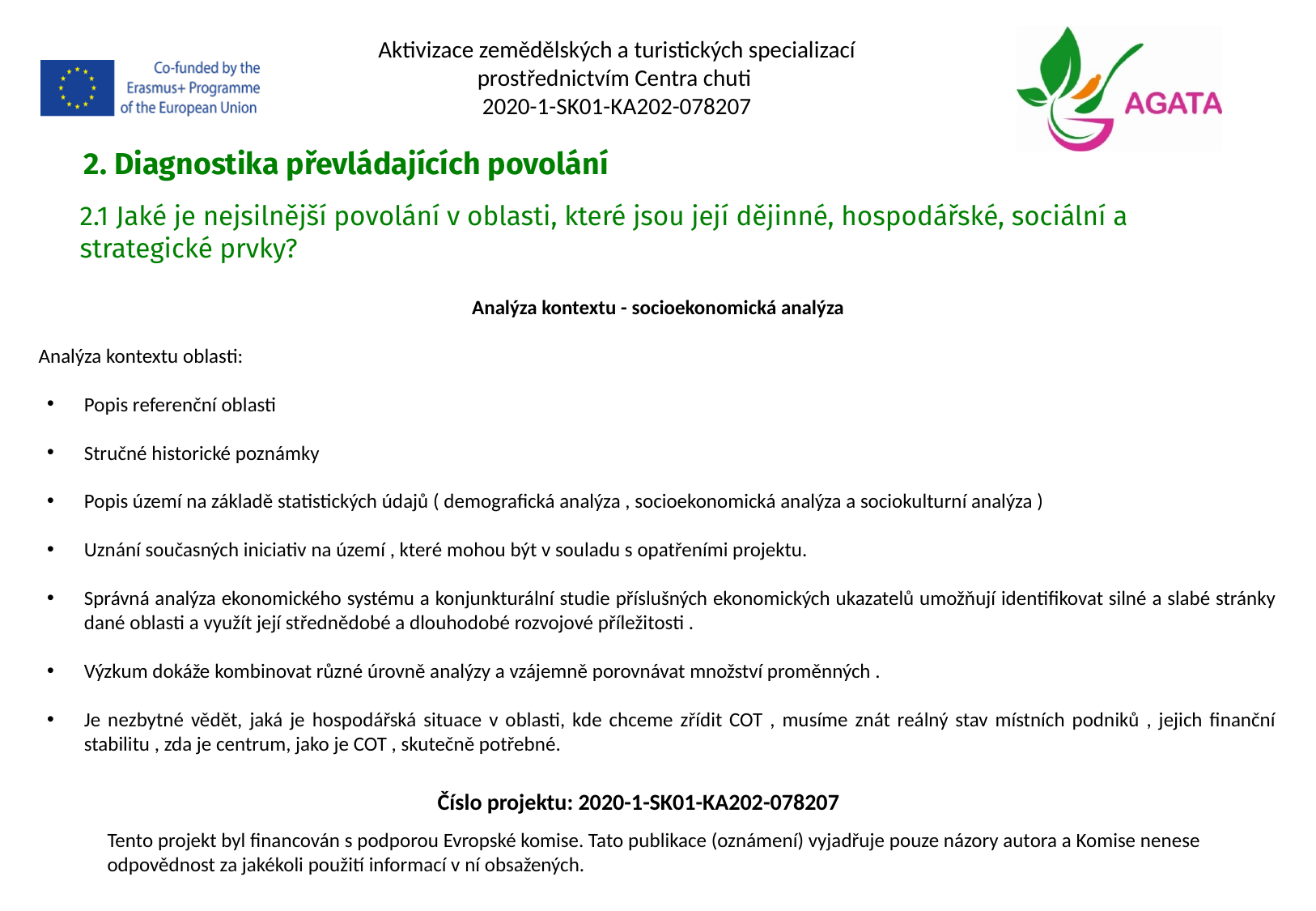

Aktivizace zemědělských a turistických specializací prostřednictvím Centra chuti
2020-1-SK01-KA202-078207
2. Diagnostika převládajících povolání
2.1 Jaké je nejsilnější povolání v oblasti, které jsou její dějinné, hospodářské, sociální a strategické prvky?
Analýza kontextu - socioekonomická analýza

Analýza kontextu oblasti:

Popis referenční oblasti

Stručné historické poznámky

Popis území na základě statistických údajů ( demografická analýza , socioekonomická analýza a sociokulturní analýza )

Uznání současných iniciativ na území , které mohou být v souladu s opatřeními projektu.

Správná analýza ekonomického systému a konjunkturální studie příslušných ekonomických ukazatelů umožňují identifikovat silné a slabé stránky dané oblasti a využít její střednědobé a dlouhodobé rozvojové příležitosti .

Výzkum dokáže kombinovat různé úrovně analýzy a vzájemně porovnávat množství proměnných .

Je nezbytné vědět, jaká je hospodářská situace v oblasti, kde chceme zřídit COT , musíme znát reálný stav místních podniků , jejich finanční stabilitu , zda je centrum, jako je COT , skutečně potřebné.

Číslo projektu: 2020-1-SK01-KA202-078207
Tento projekt byl financován s podporou Evropské komise. Tato publikace (oznámení) vyjadřuje pouze názory autora a Komise nenese odpovědnost za jakékoli použití informací v ní obsažených.